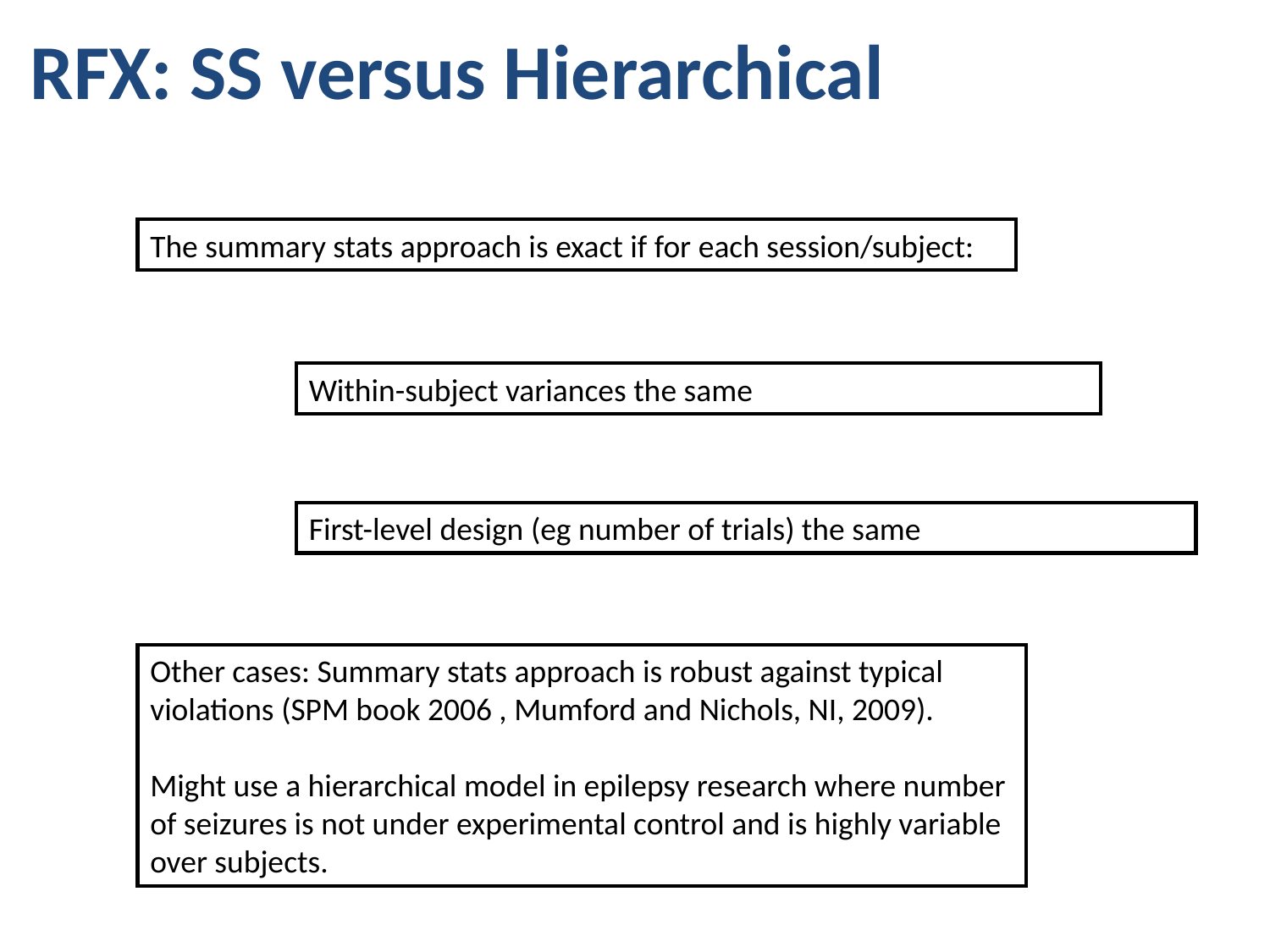

RFX: SS versus Hierarchical
The summary stats approach is exact if for each session/subject:
Within-subject variances the same
First-level design (eg number of trials) the same
Other cases: Summary stats approach is robust against typical violations (SPM book 2006 , Mumford and Nichols, NI, 2009).

Might use a hierarchical model in epilepsy research where number of seizures is not under experimental control and is highly variable over subjects.